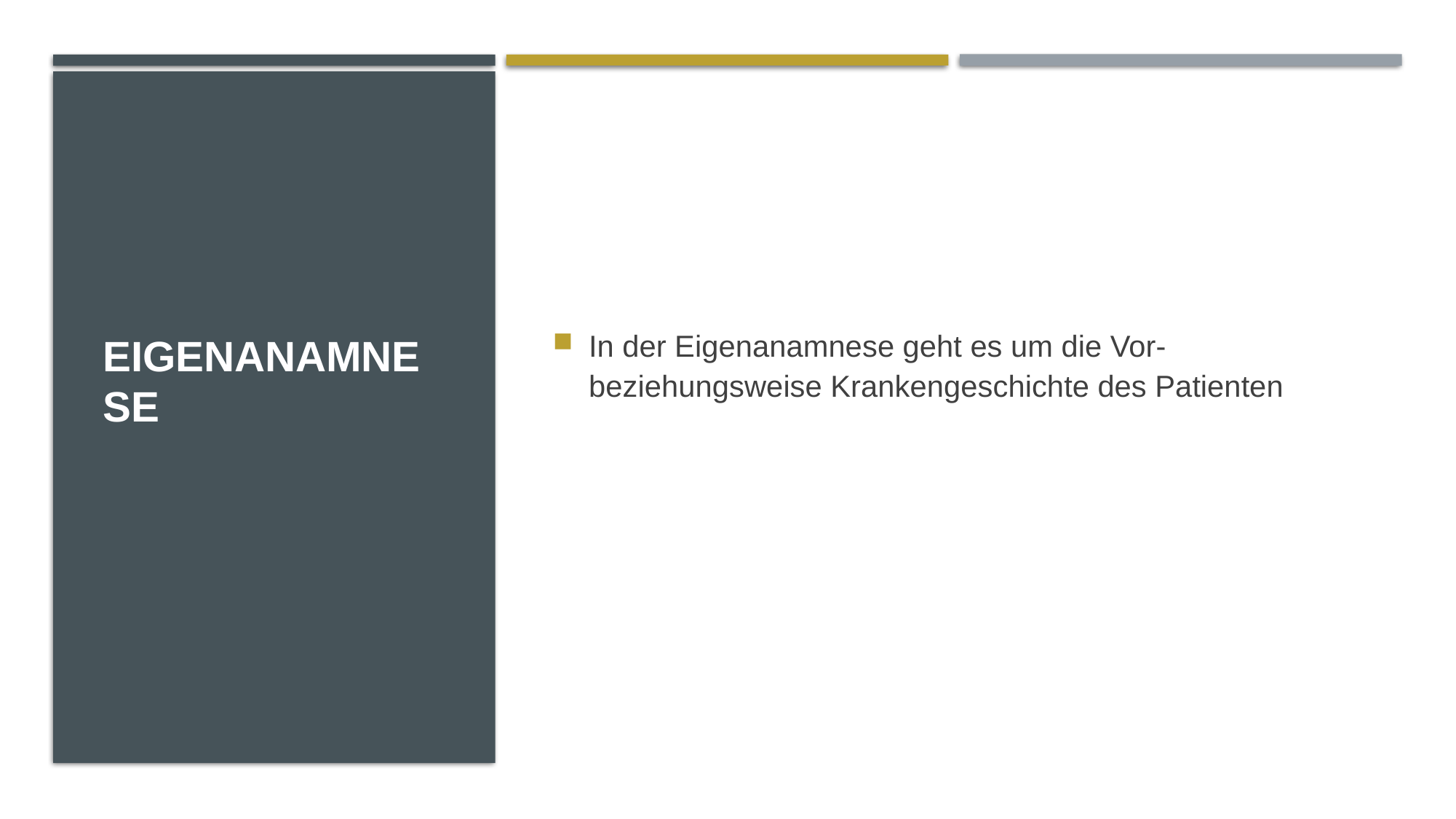

# Eigenanamnese
In der Eigenanamnese geht es um die Vor- beziehungsweise Krankengeschichte des Patienten